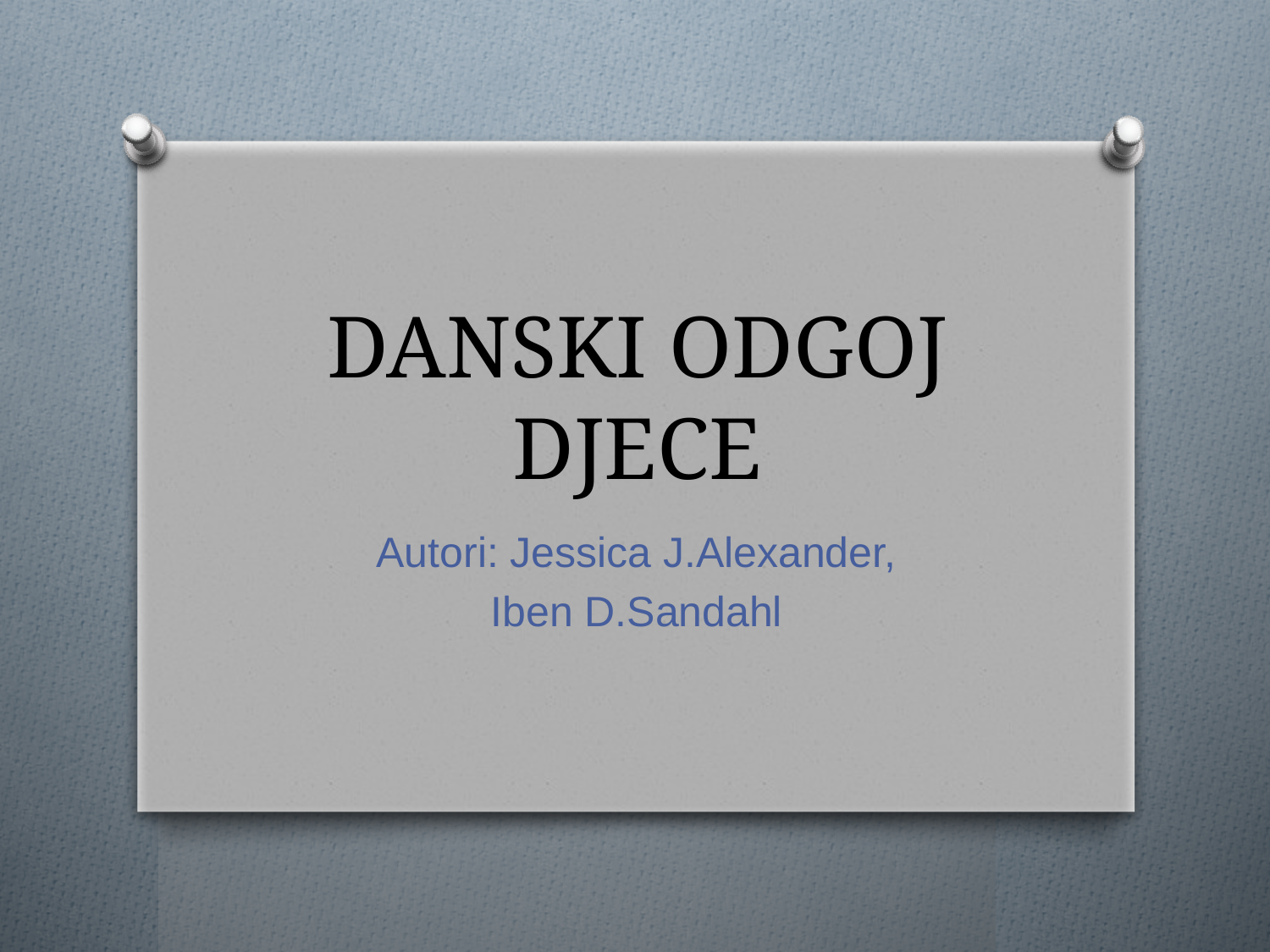

# DANSKI ODGOJ DJECE
Autori: Jessica J.Alexander,
Iben D.Sandahl